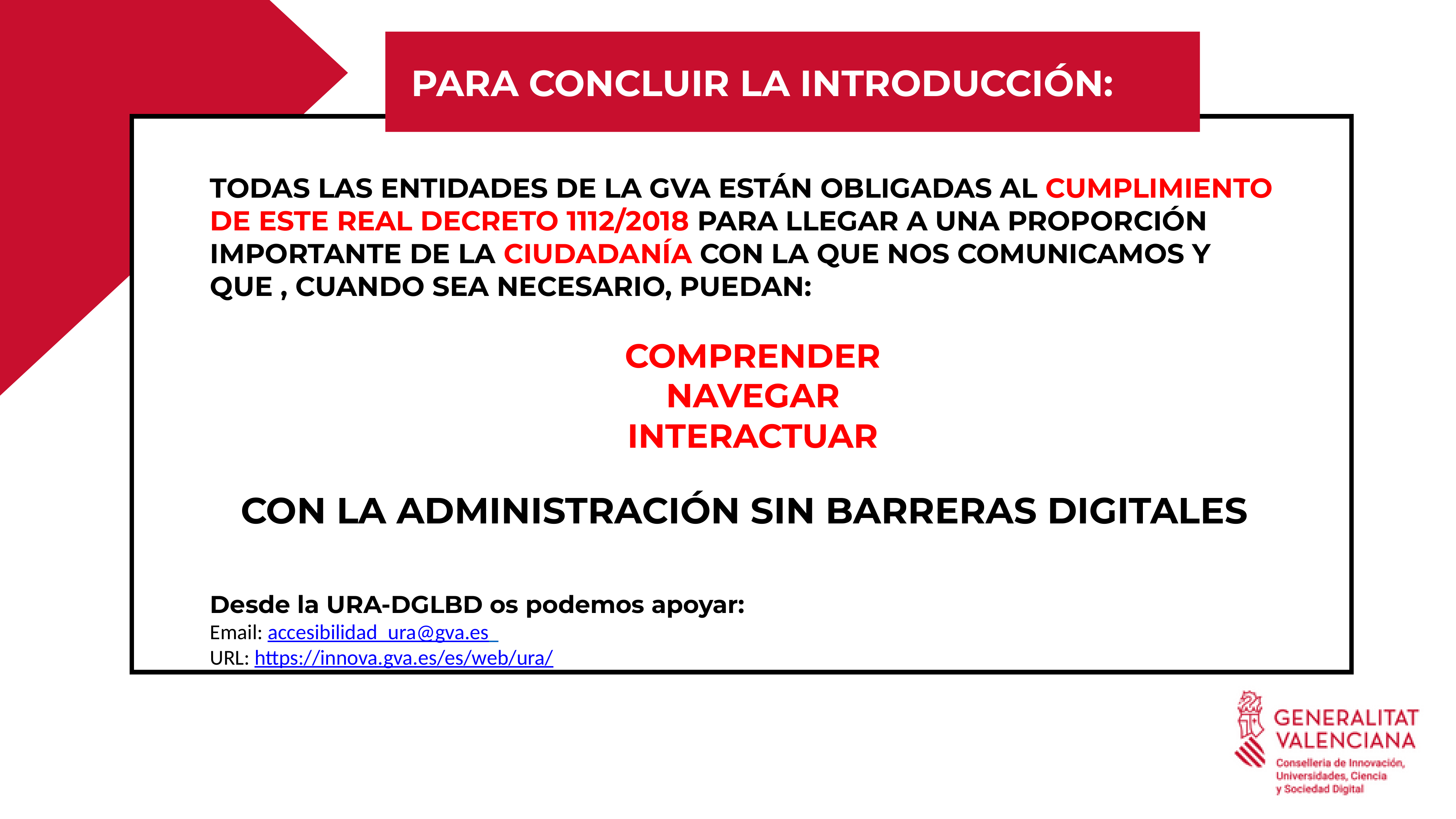

Cegueras
  PARA CONCLUIR LA INTRODUCCIÓN:

TODAS LAS ENTIDADES DE LA GVA ESTÁN OBLIGADAS AL CUMPLIMIENTO DE ESTE REAL DECRETO 1112/2018 PARA LLEGAR A UNA PROPORCIÓN IMPORTANTE DE LA CIUDADANÍA CON LA QUE NOS COMUNICAMOS Y QUE , CUANDO SEA NECESARIO, PUEDAN:

COMPRENDER
NAVEGAR
INTERACTUAR

   CON LA ADMINISTRACIÓN SIN BARRERAS DIGITALES

Desde la URA-DGLBD os podemos apoyar:
Email: accesibilidad_ura@gva.es
URL: https://innova.gva.es/es/web/ura/